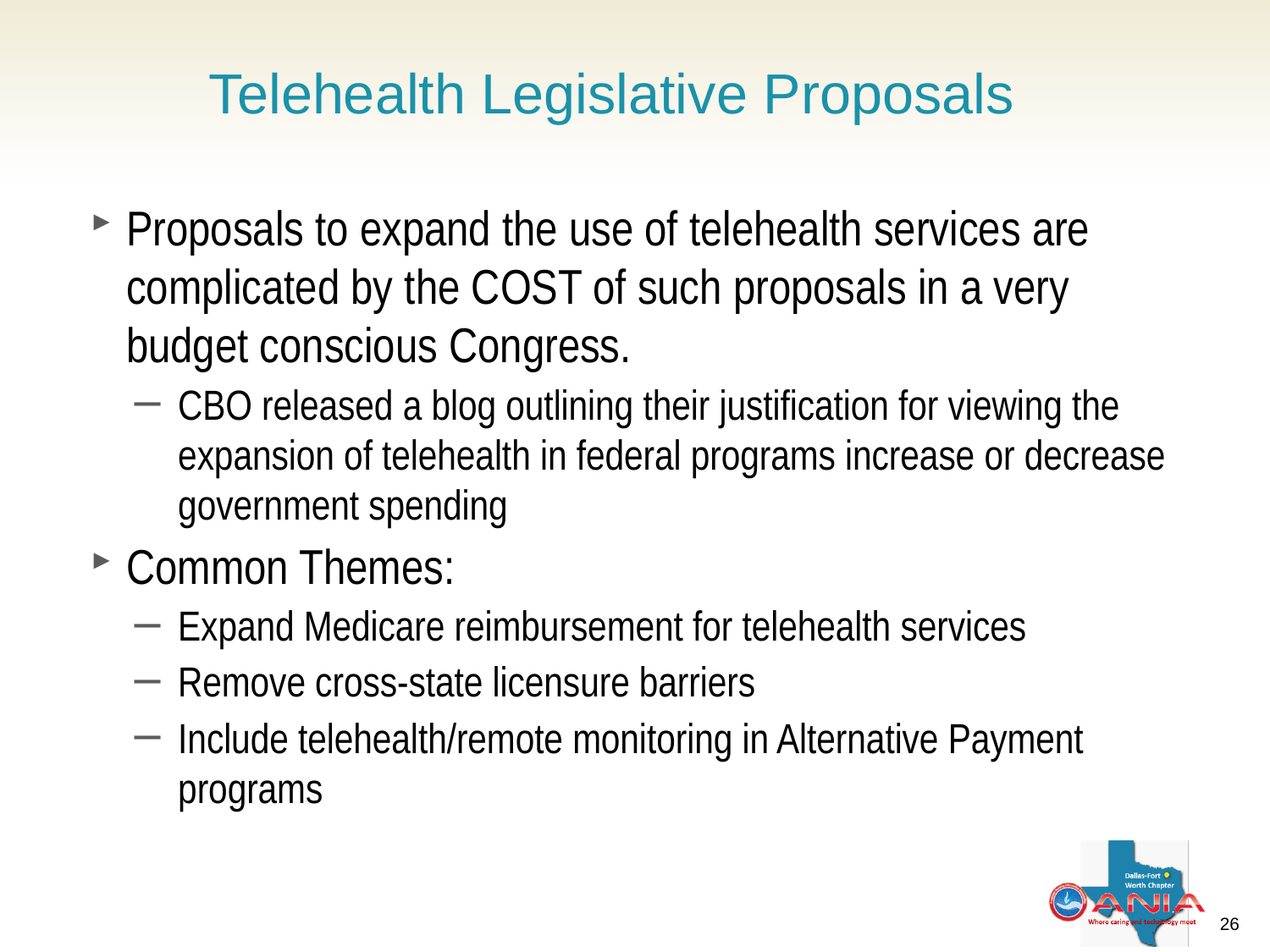

Telehealth Legislative Proposals
Proposals to expand the use of telehealth services are complicated by the COST of such proposals in a very budget conscious Congress.
CBO released a blog outlining their justification for viewing the expansion of telehealth in federal programs increase or decrease government spending
Common Themes:
Expand Medicare reimbursement for telehealth services
Remove cross-state licensure barriers
Include telehealth/remote monitoring in Alternative Payment programs

26